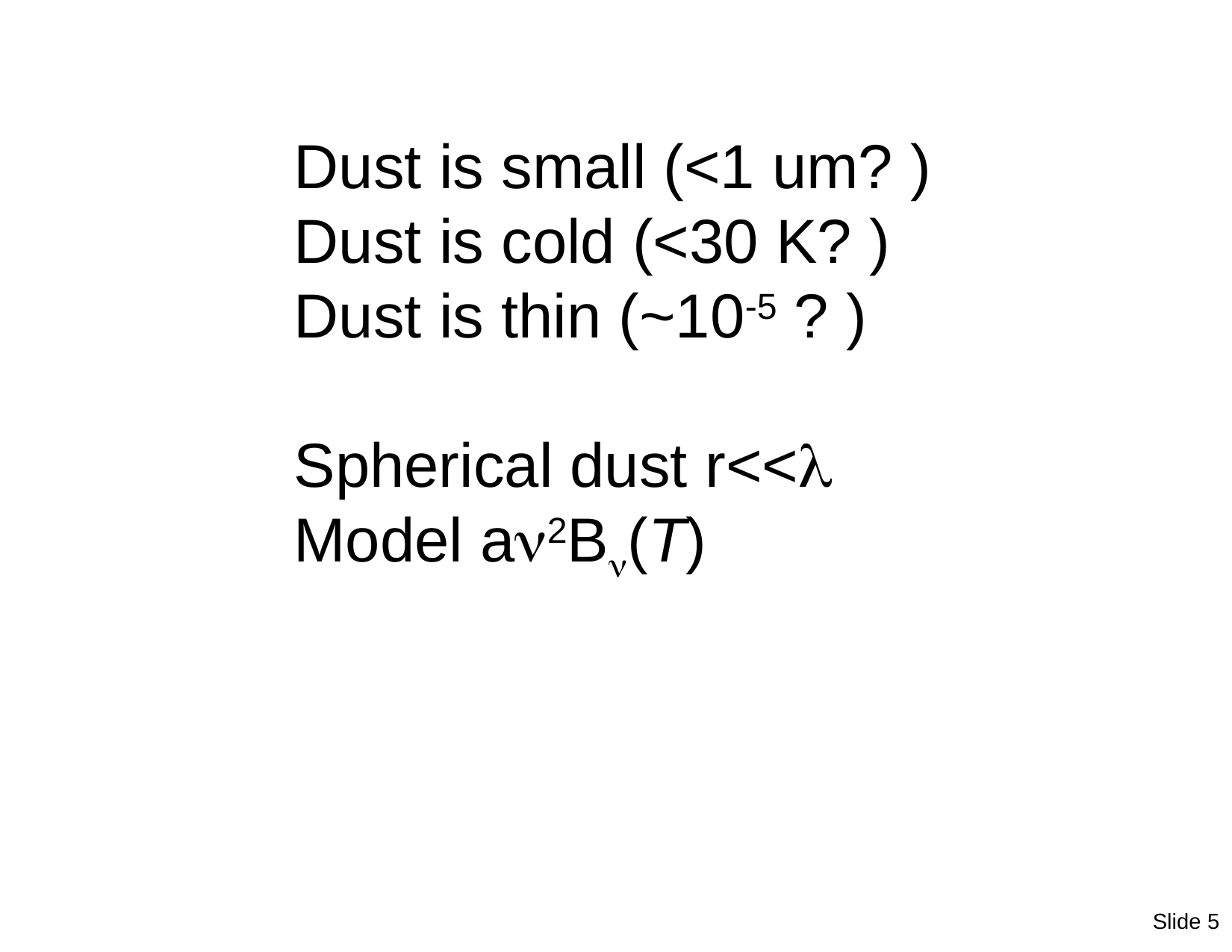

Dust is small (<1 um? )
Dust is cold (<30 K? )
Dust is thin (~10-5 ? )

Spherical dust r<<λ
Model aν2Bν(T)
Slide 5